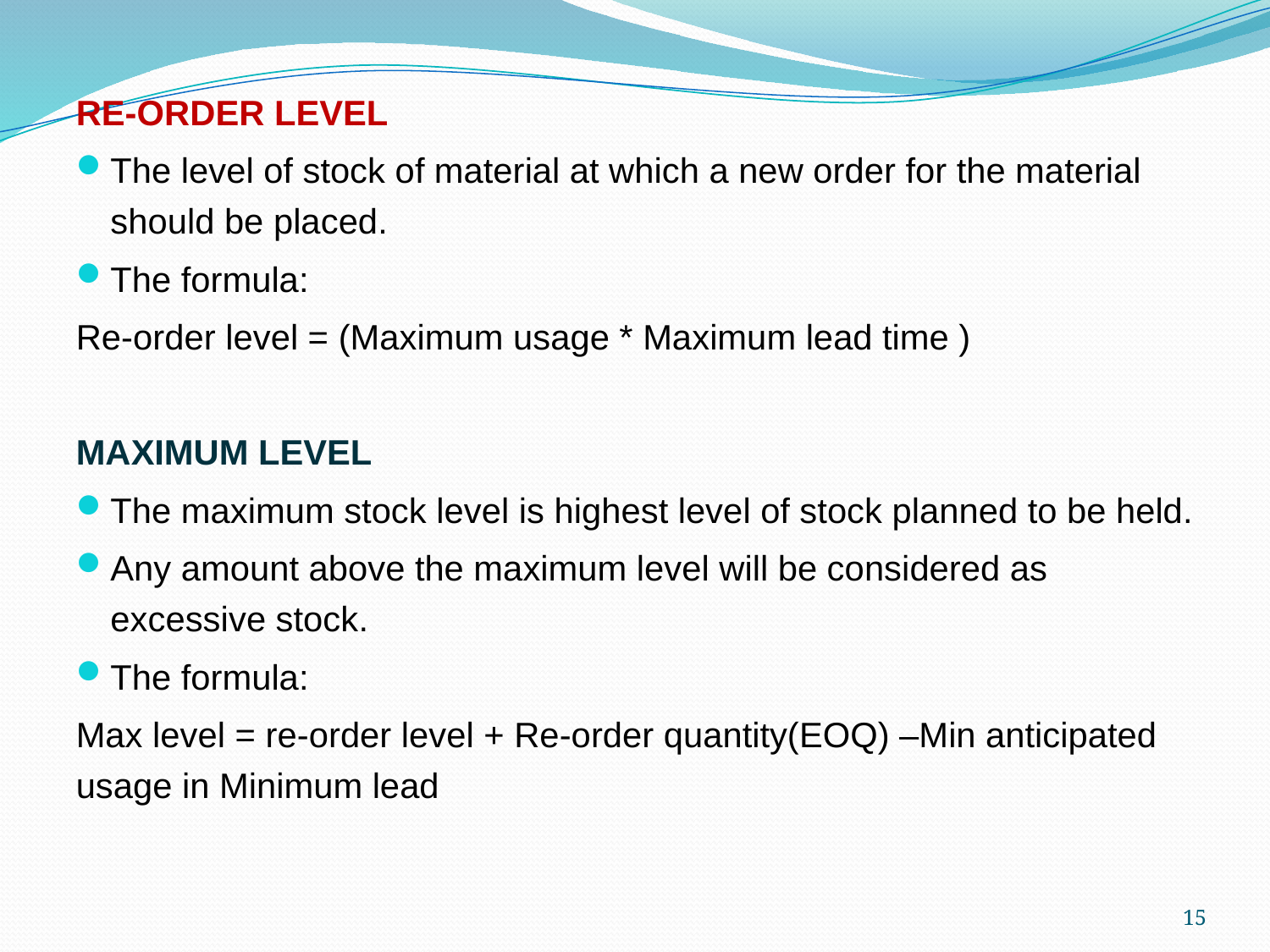

RE-ORDER LEVEL
The level of stock of material at which a new order for the material should be placed.
The formula:
Re-order level = (Maximum usage * Maximum lead time )

MAXIMUM LEVEL
The maximum stock level is highest level of stock planned to be held.
Any amount above the maximum level will be considered as excessive stock.
The formula:
Max level = re-order level + Re-order quantity(EOQ) –Min anticipated usage in Minimum lead
15